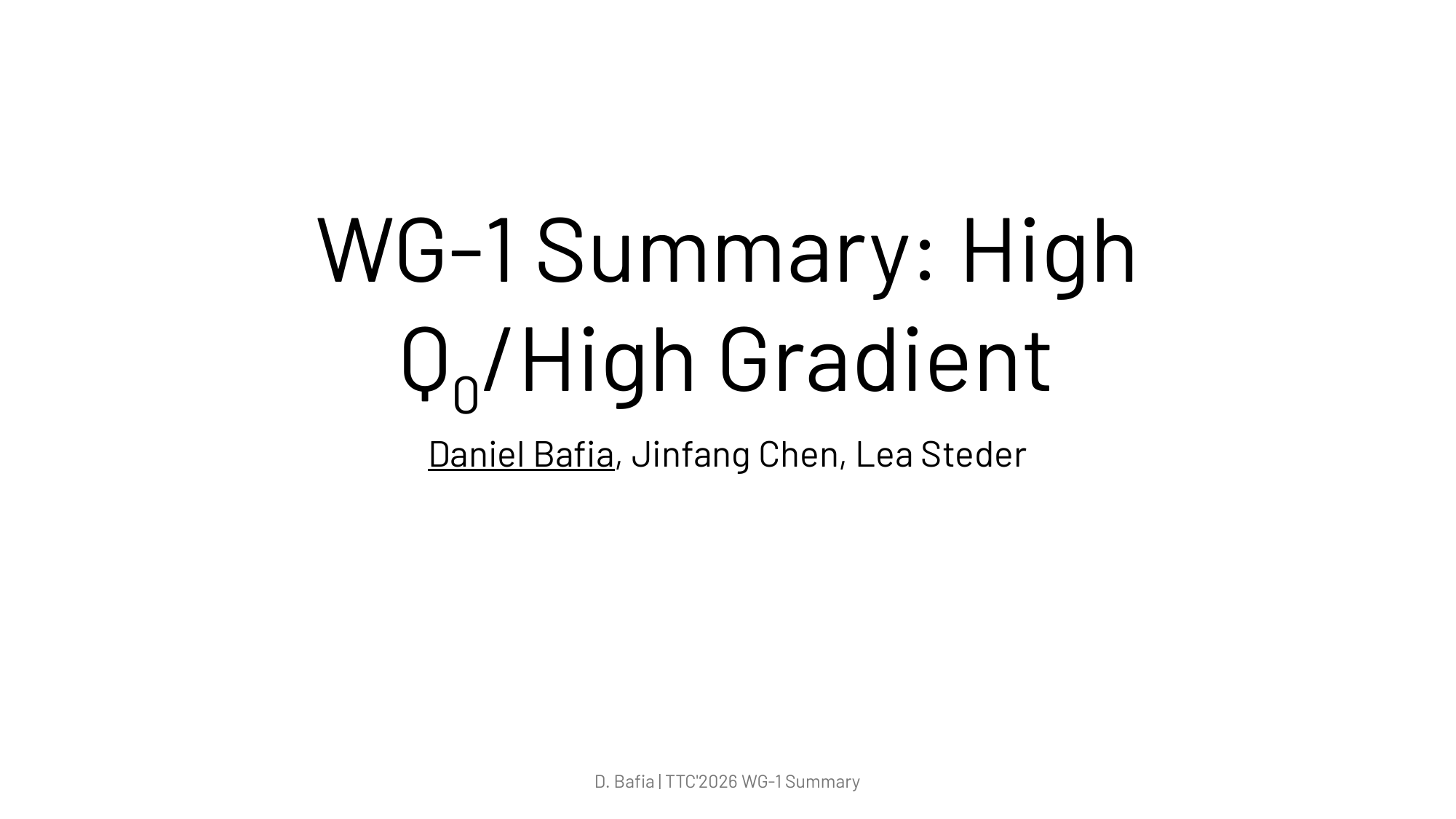

# WG-1 Summary: High Q0/High Gradient
Daniel Bafia, Jinfang Chen, Lea Steder
D. Bafia | TTC'2026 WG-1 Summary